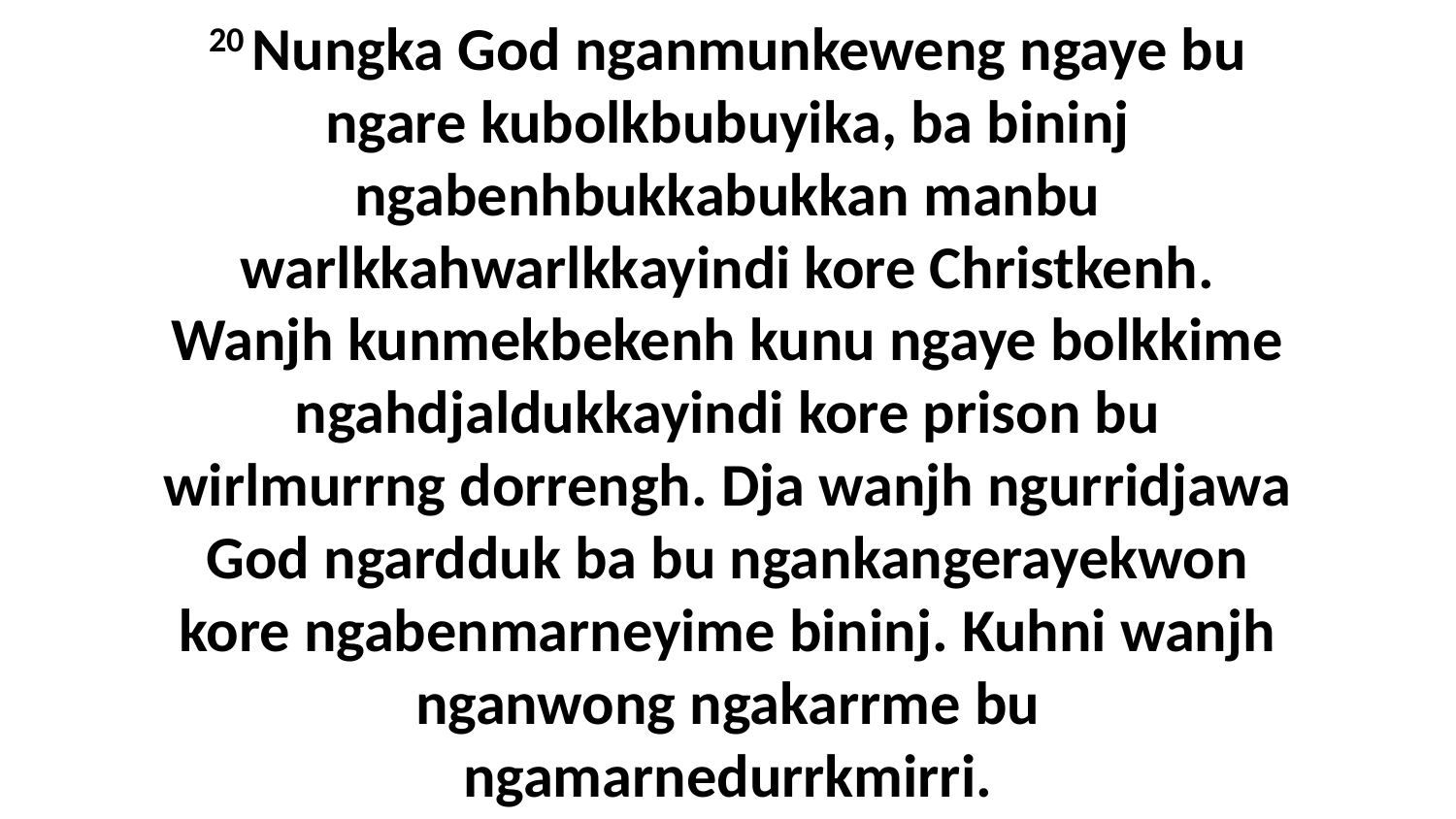

20 Nungka God nganmunkeweng ngaye bu ngare kubolkbubuyika, ba bininj ngabenhbukkabukkan manbu warlkkahwarlkkayindi kore Christkenh. Wanjh kunmekbekenh kunu ngaye bolkkime ngahdjaldukkayindi kore prison bu wirlmurrng dorrengh. Dja wanjh ngurridjawa God ngardduk ba bu ngankangerayekwon kore ngabenmarneyime bininj. Kuhni wanjh nganwong ngakarrme bu ngamarnedurrkmirri.